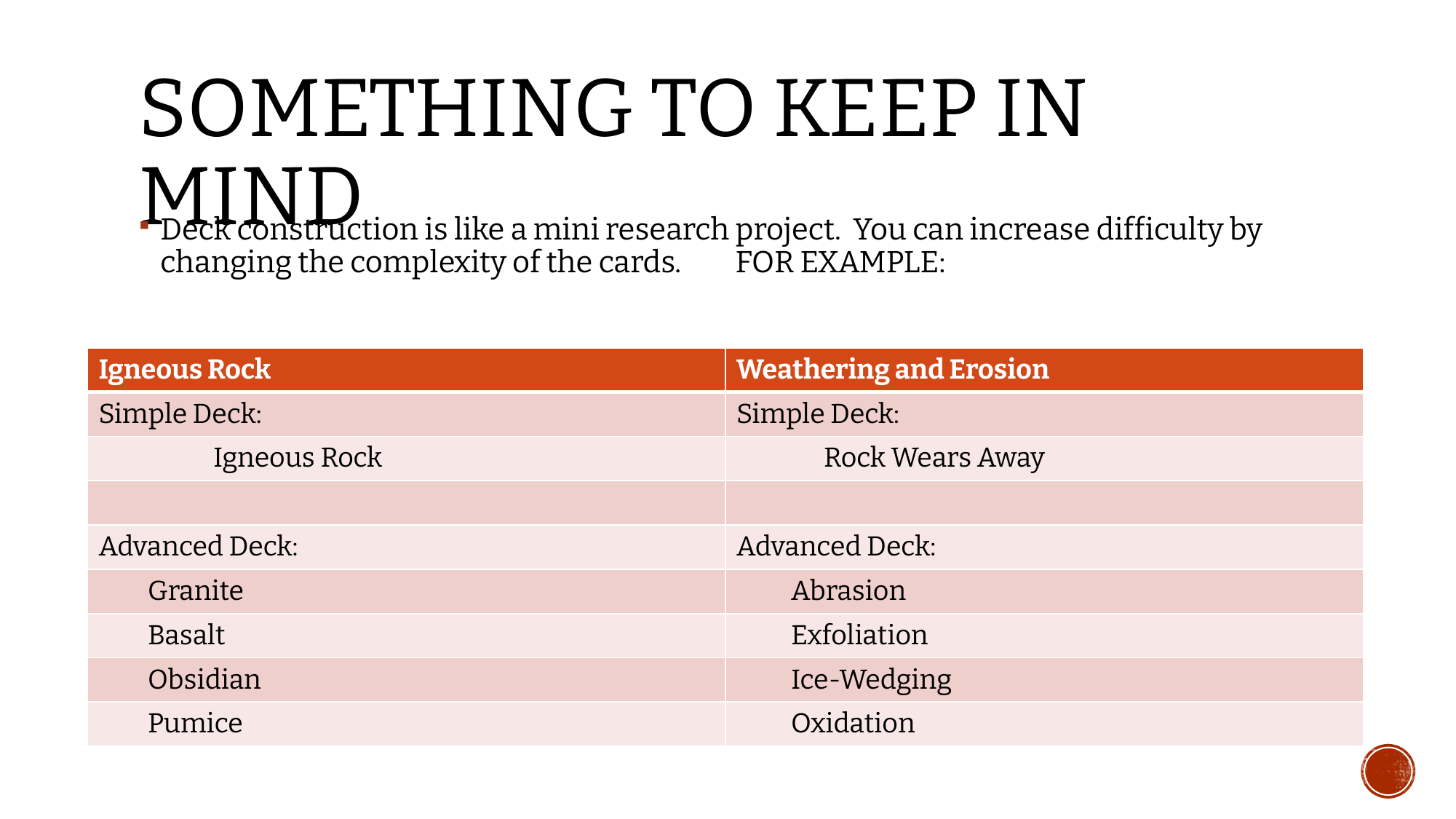

# Something to keep in Mind
Deck construction is like a mini research project.  You can increase difficulty by changing the complexity of the cards.         FOR EXAMPLE:

| Igneous Rock | Weathering and Erosion |
| --- | --- |
| Simple Deck: | Simple Deck: |
| Igneous Rock | Rock Wears Away |
|  |  |
| Advanced Deck: | Advanced Deck: |
| Granite | Abrasion |
| Basalt | Exfoliation |
| Obsidian | Ice-Wedging |
| Pumice | Oxidation |